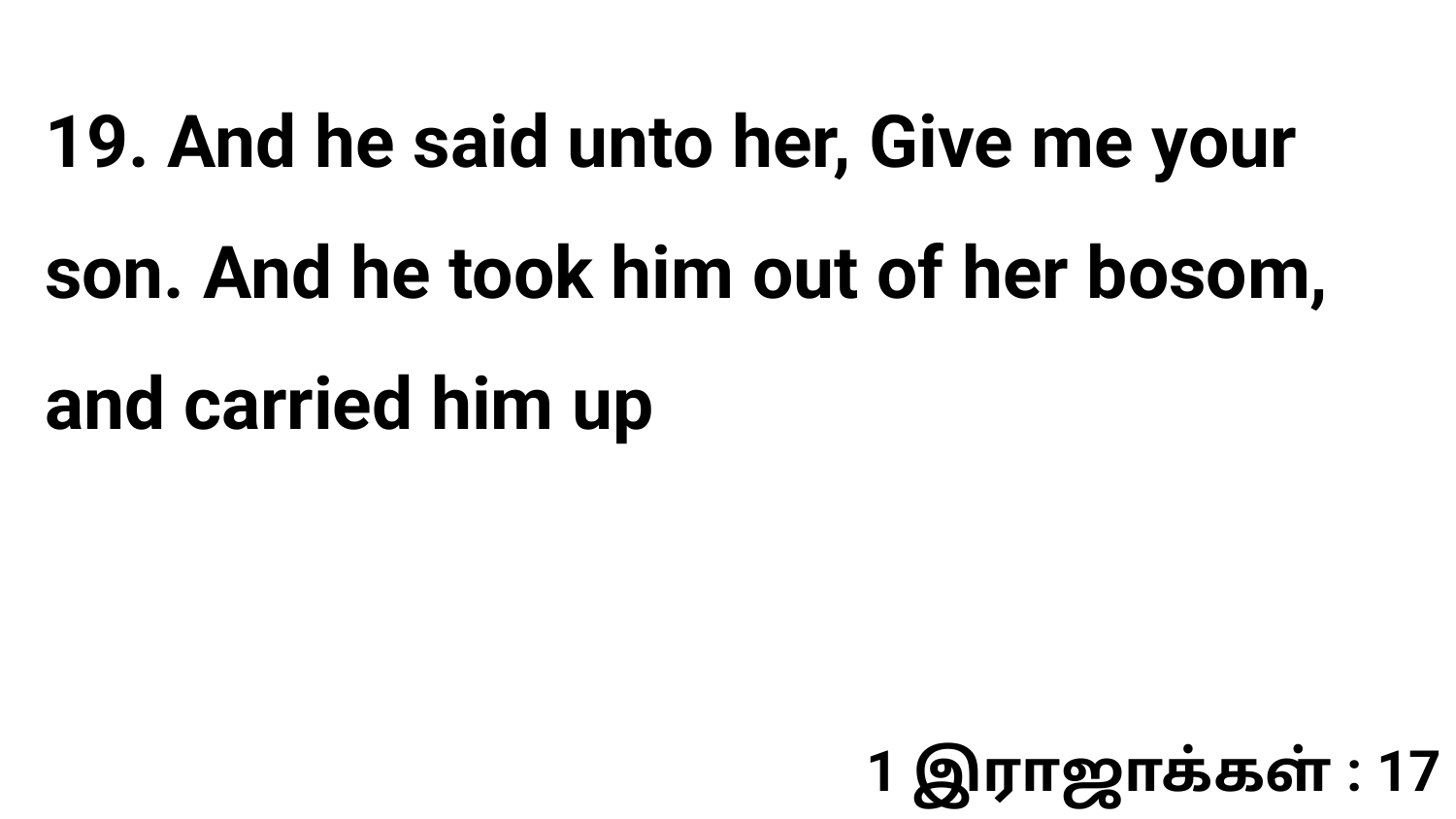

19. And he said unto her, Give me your son. And he took him out of her bosom, and carried him up
1 இராஜாக்கள் : 17